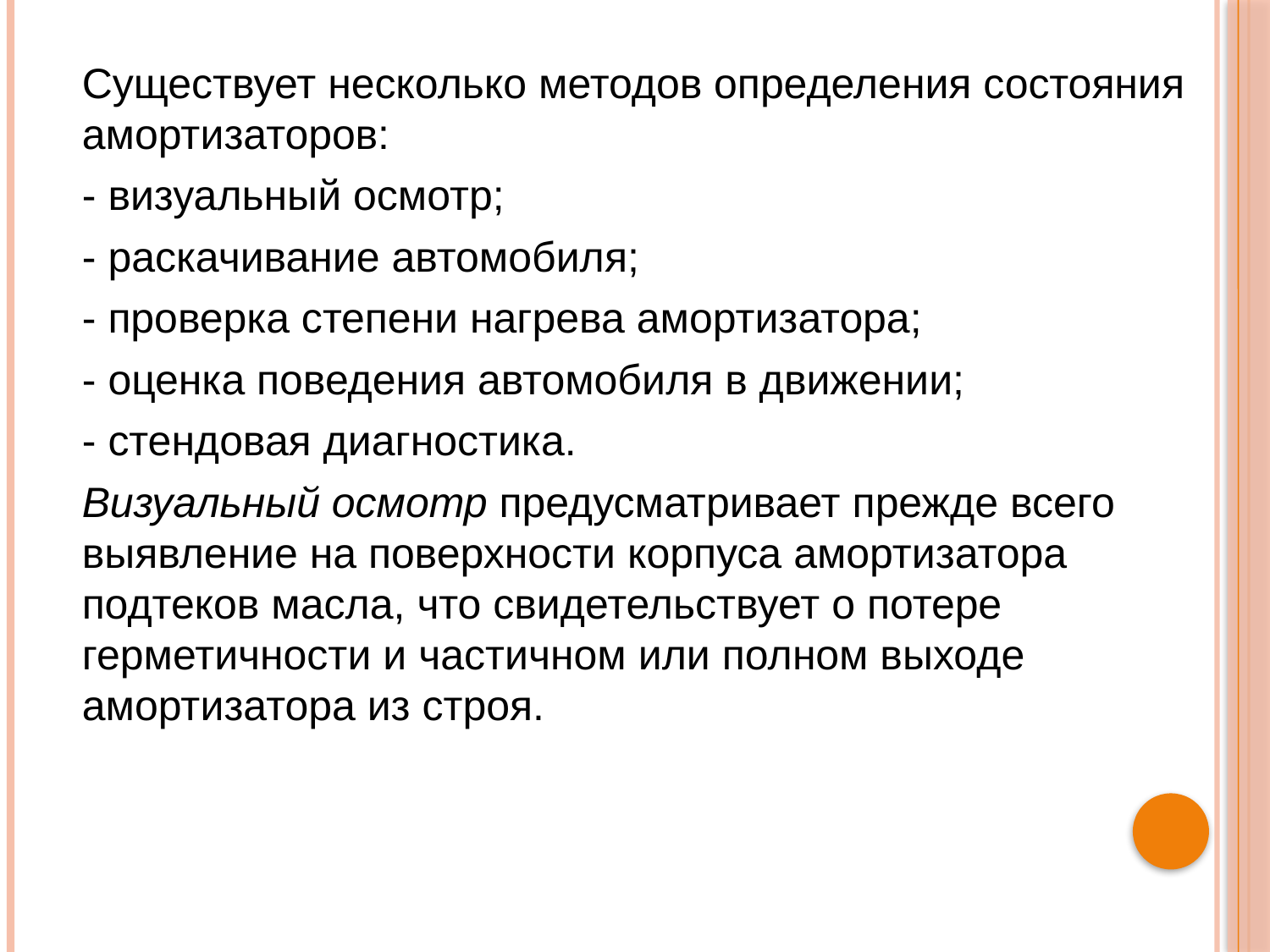

Существует несколько методов определения состояния амортизаторов:
- визуальный осмотр;
- раскачивание автомобиля;
- проверка степени нагрева амортизатора;
- оценка поведения автомобиля в движении;
- стендовая диагностика.
Визуальный осмотр предусматривает прежде всего выявление на поверхности корпуса амортизатора подтеков масла, что свидетельствует о потере герметичности и частичном или полном выходе амортизатора из строя.